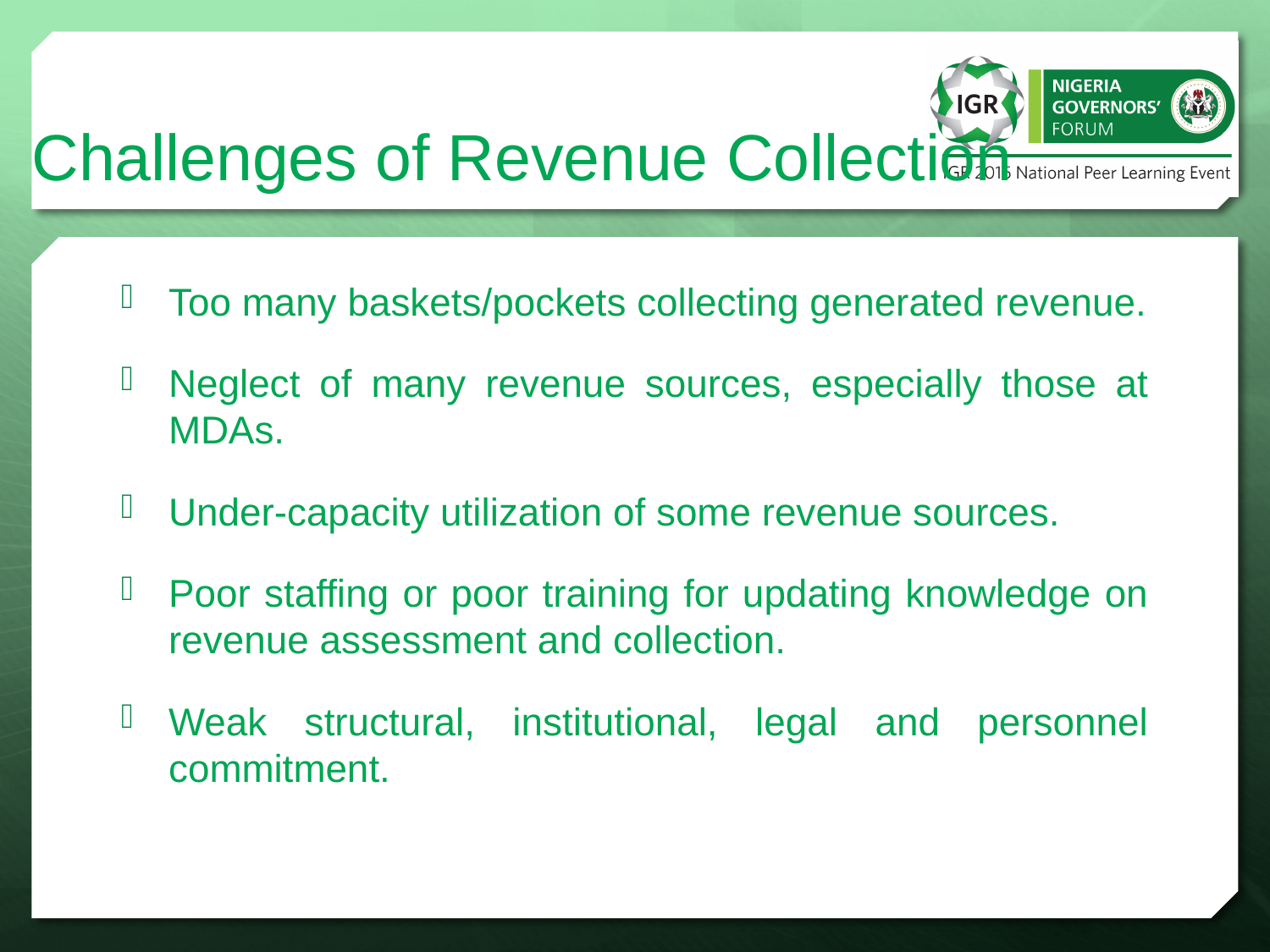

# Challenges of Revenue Collection
Too many baskets/pockets collecting generated revenue.
Neglect of many revenue sources, especially those at MDAs.
Under-capacity utilization of some revenue sources.
Poor staffing or poor training for updating knowledge on revenue assessment and collection.
Weak structural, institutional, legal and personnel commitment.